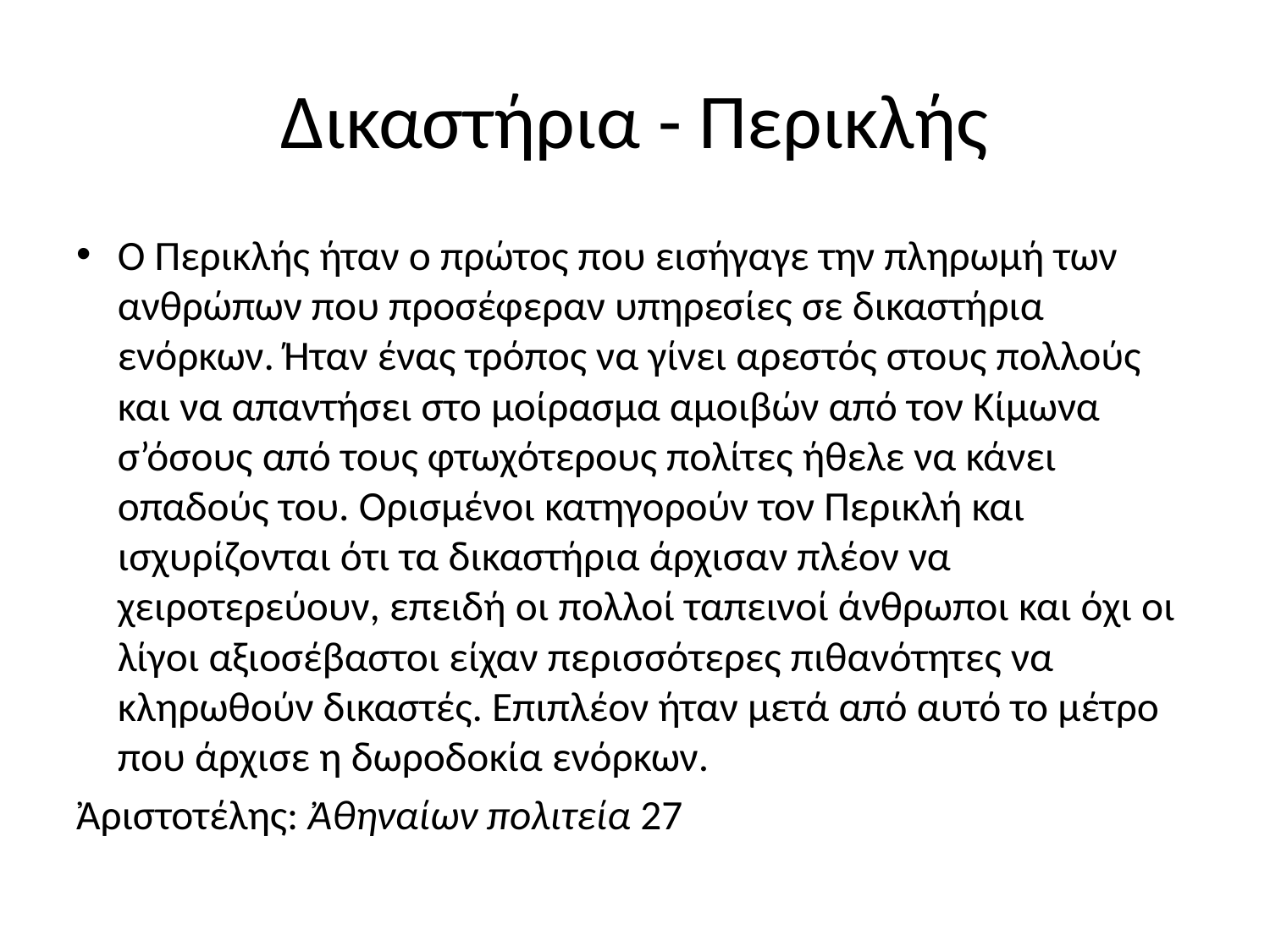

# Δικαστήρια - Περικλής
Ο Περικλής ήταν ο πρώτος που εισήγαγε την πληρωμή των ανθρώπων που προσέφεραν υπηρεσίες σε δικαστήρια ενόρκων. Ήταν ένας τρόπος να γίνει αρεστός στους πολλούς και να απαντήσει στο μοίρασμα αμοιβών από τον Κίμωνα σ’όσους από τους φτωχότερους πολίτες ήθελε να κάνει οπαδούς του. Ορισμένοι κατηγορούν τον Περικλή και ισχυρίζονται ότι τα δικαστήρια άρχισαν πλέον να χειροτερεύουν, επειδή οι πολλοί ταπεινοί άνθρωποι και όχι οι λίγοι αξιοσέβαστοι είχαν περισσότερες πιθανότητες να κληρωθούν δικαστές. Επιπλέον ήταν μετά από αυτό το μέτρο που άρχισε η δωροδοκία ενόρκων.
Ἀριστοτέλης: Ἀθηναίων πολιτεία 27